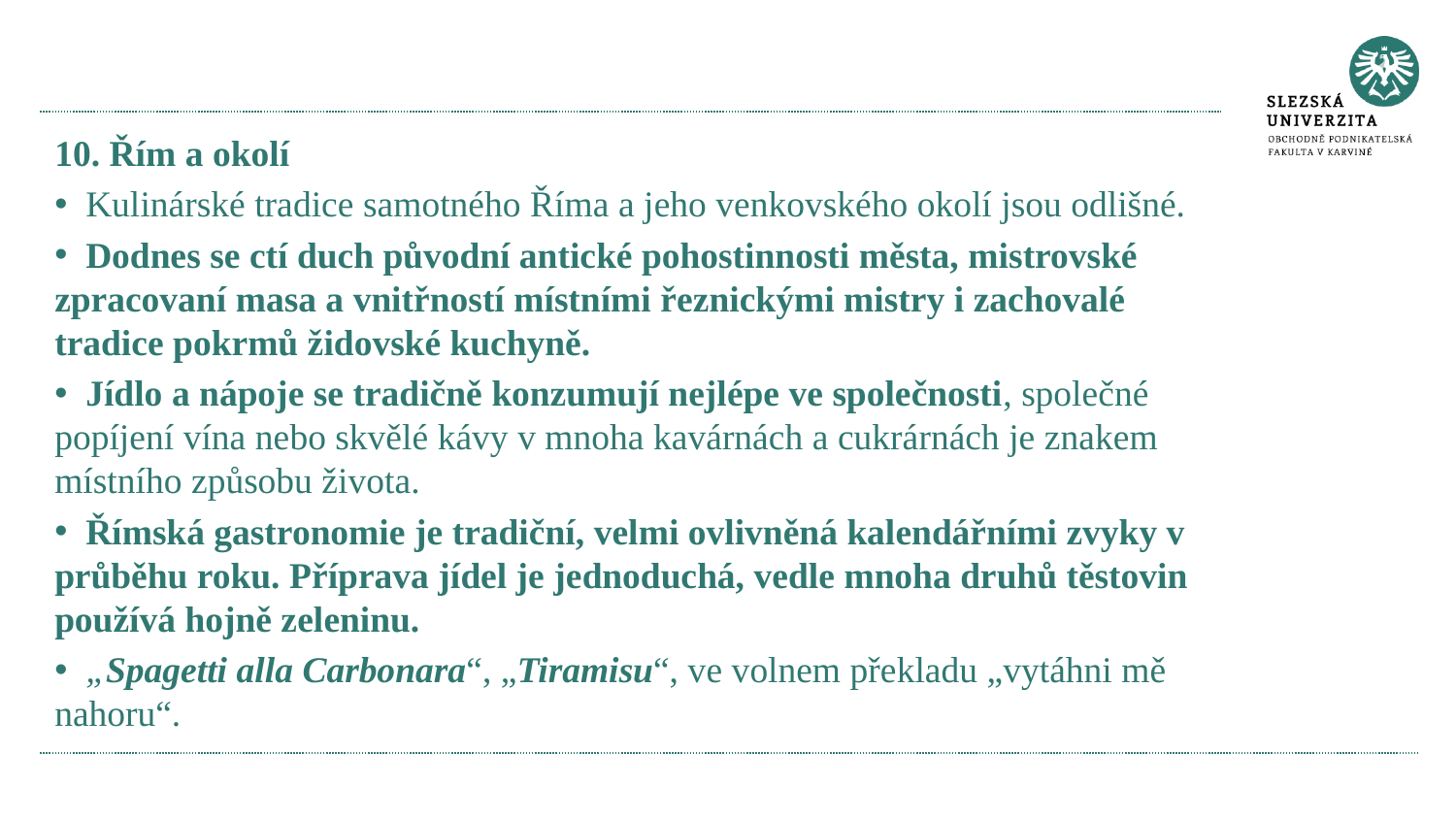

10. Řím a okolí
  Kulinárské tradice samotného Říma a jeho venkovského okolí jsou odlišné.
  Dodnes se ctí duch původní antické pohostinnosti města, mistrovské zpracovaní masa a vnitřností místními řeznickými mistry i zachovalé tradice pokrmů židovské kuchyně.
  Jídlo a nápoje se tradičně konzumují nejlépe ve společnosti, společné popíjení vína nebo skvělé kávy v mnoha kavárnách a cukrárnách je znakem místního způsobu života.
  Římská gastronomie je tradiční, velmi ovlivněná kalendářními zvyky v průběhu roku. Příprava jídel je jednoduchá, vedle mnoha druhů těstovin používá hojně zeleninu.
  „Spagetti alla Carbonara“, „Tiramisu“, ve volnem překladu „vytáhni mě nahoru“.